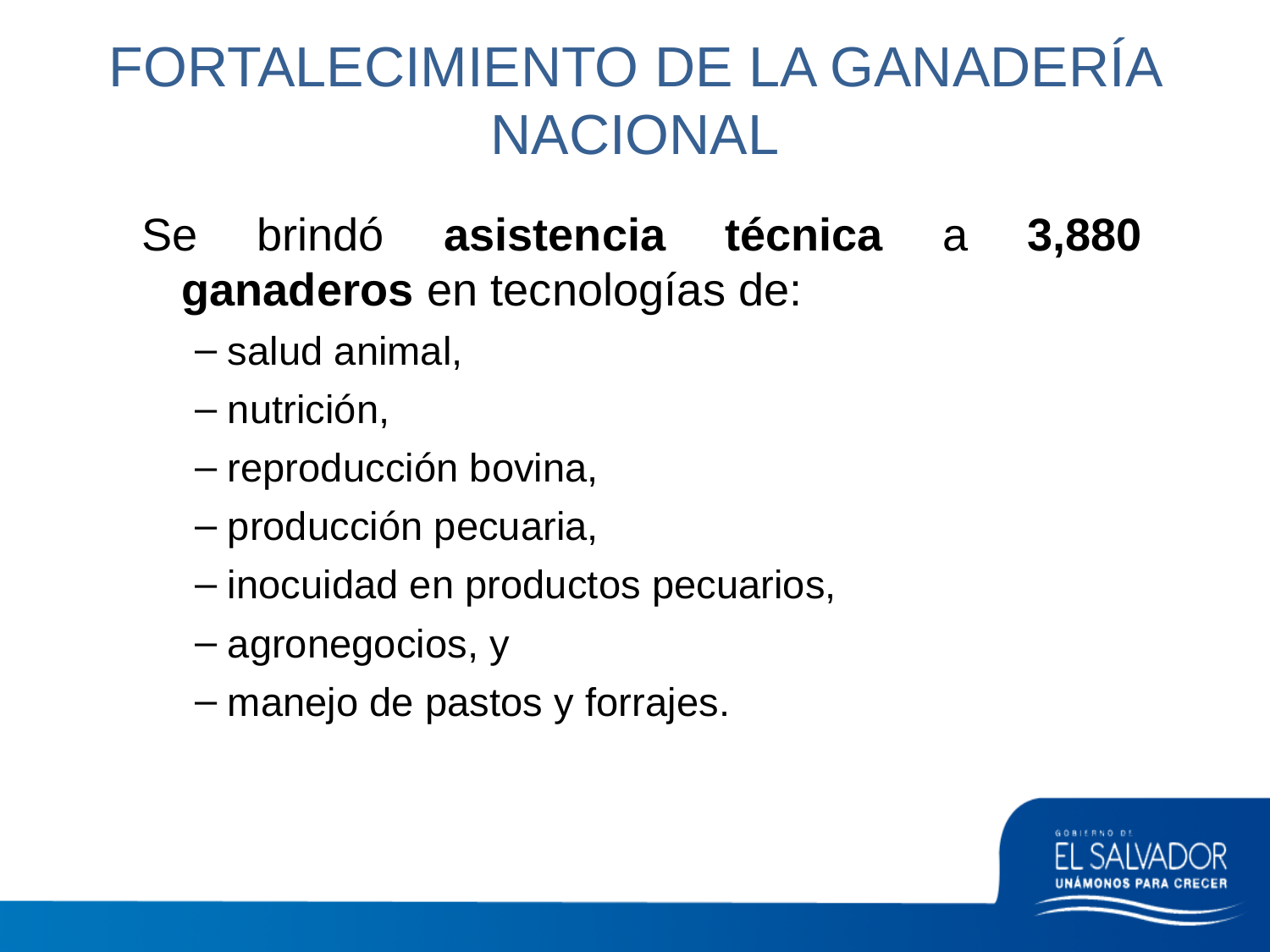

# FORTALECIMIENTO DE LA GANADERÍA NACIONAL
Se brindó asistencia técnica a 3,880 ganaderos en tecnologías de:
salud animal,
nutrición,
reproducción bovina,
producción pecuaria,
inocuidad en productos pecuarios,
agronegocios, y
manejo de pastos y forrajes.